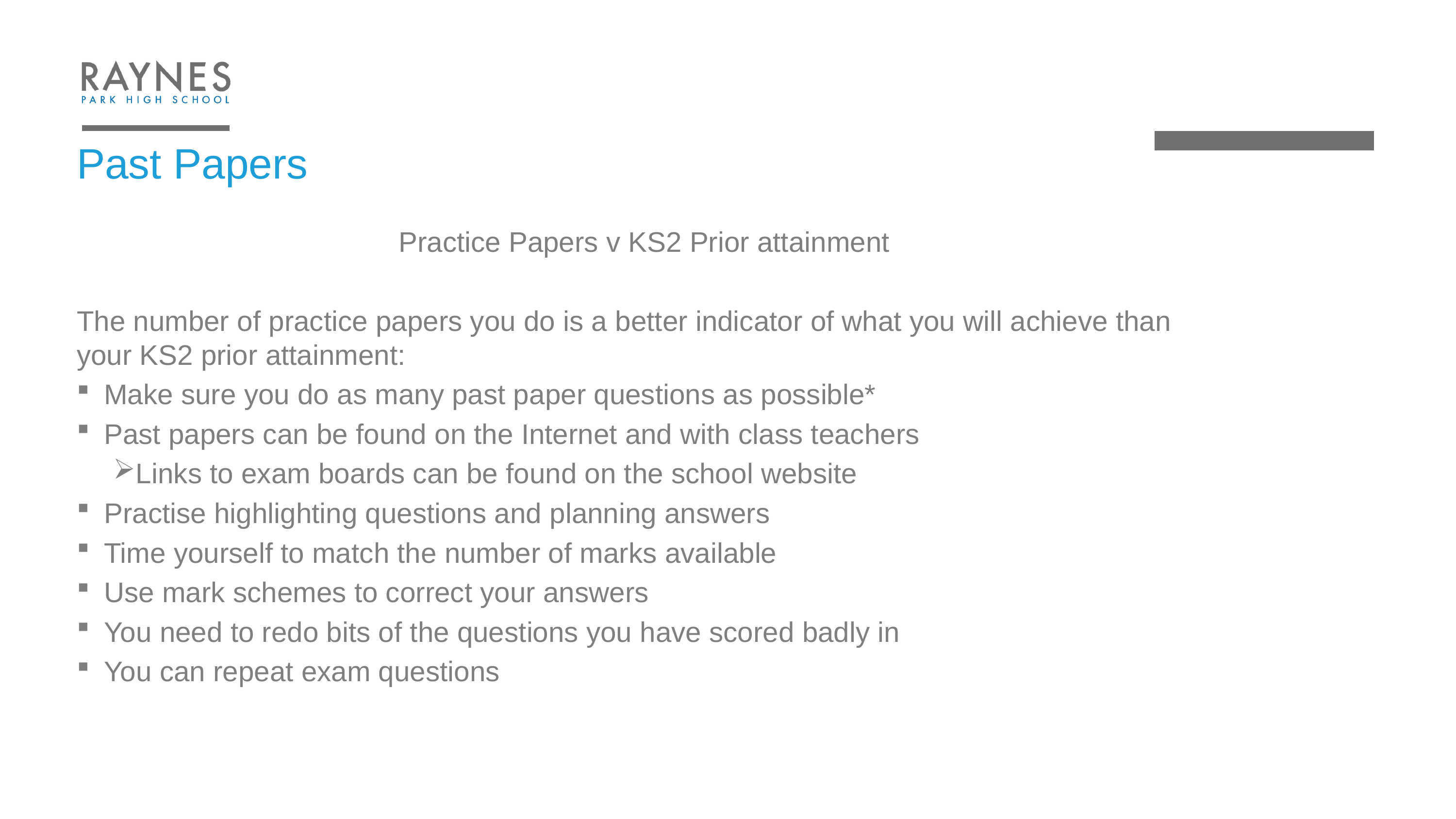

# Past Papers
Practice Papers v KS2 Prior attainment

The number of practice papers you do is a better indicator of what you will achieve than your KS2 prior attainment:
Make sure you do as many past paper questions as possible*
Past papers can be found on the Internet and with class teachers
Links to exam boards can be found on the school website
Practise highlighting questions and planning answers
Time yourself to match the number of marks available
Use mark schemes to correct your answers
You need to redo bits of the questions you have scored badly in
You can repeat exam questions